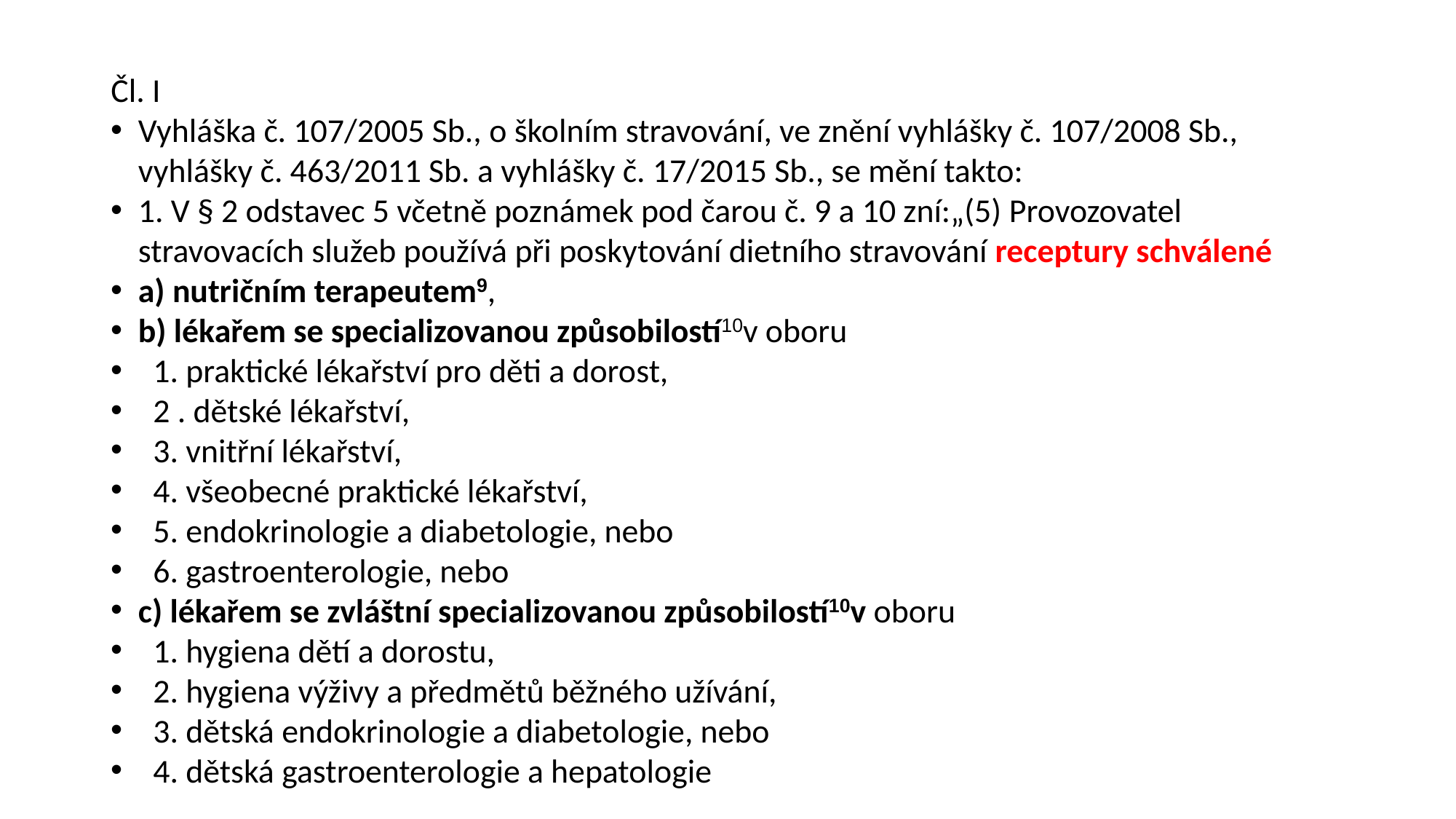

Čl. I
Vyhláška č. 107/2005 Sb., o školním stravování, ve znění vyhlášky č. 107/2008 Sb., vyhlášky č. 463/2011 Sb. a vyhlášky č. 17/2015 Sb., se mění takto:
1. V § 2 odstavec 5 včetně poznámek pod čarou č. 9 a 10 zní:„(5) Provozovatel stravovacích služeb používá při poskytování dietního stravování receptury schválené
a) nutričním terapeutem9,
b) lékařem se specializovanou způsobilostí10v oboru
  1. praktické lékařství pro děti a dorost,
  2 . dětské lékařství,
  3. vnitřní lékařství,
  4. všeobecné praktické lékařství,
  5. endokrinologie a diabetologie, nebo
  6. gastroenterologie, nebo
c) lékařem se zvláštní specializovanou způsobilostí10v oboru
  1. hygiena dětí a dorostu,
  2. hygiena výživy a předmětů běžného užívání,
  3. dětská endokrinologie a diabetologie, nebo
  4. dětská gastroenterologie a hepatologie